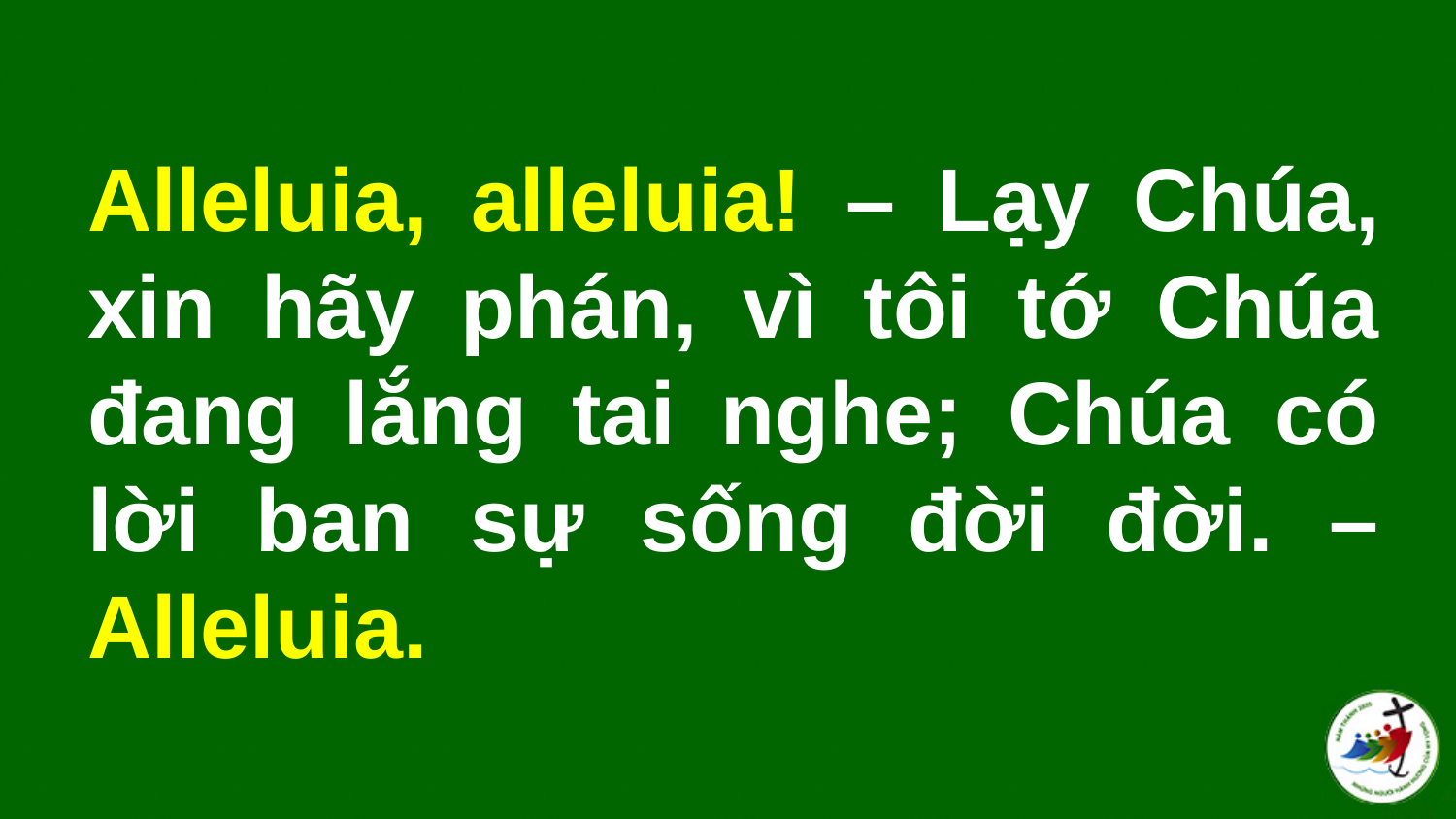

# Alleluia, alleluia! – Lạy Chúa, xin hãy phán, vì tôi tớ Chúa đang lắng tai nghe; Chúa có lời ban sự sống đời đời. –Alleluia.